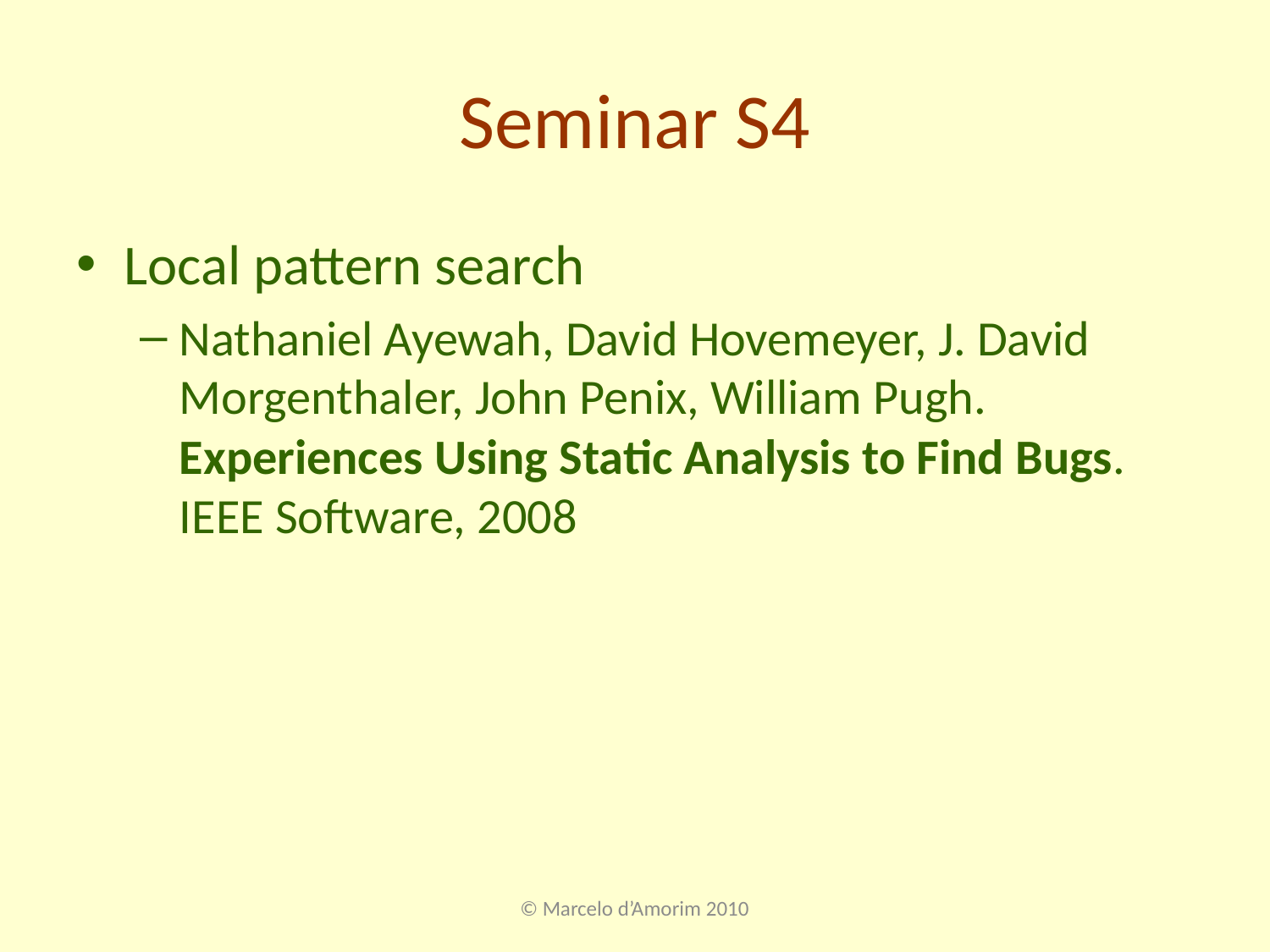

# Seminar S4
Local pattern search
Nathaniel Ayewah, David Hovemeyer, J. David Morgenthaler, John Penix, William Pugh. Experiences Using Static Analysis to Find Bugs. IEEE Software, 2008
© Marcelo d’Amorim 2010